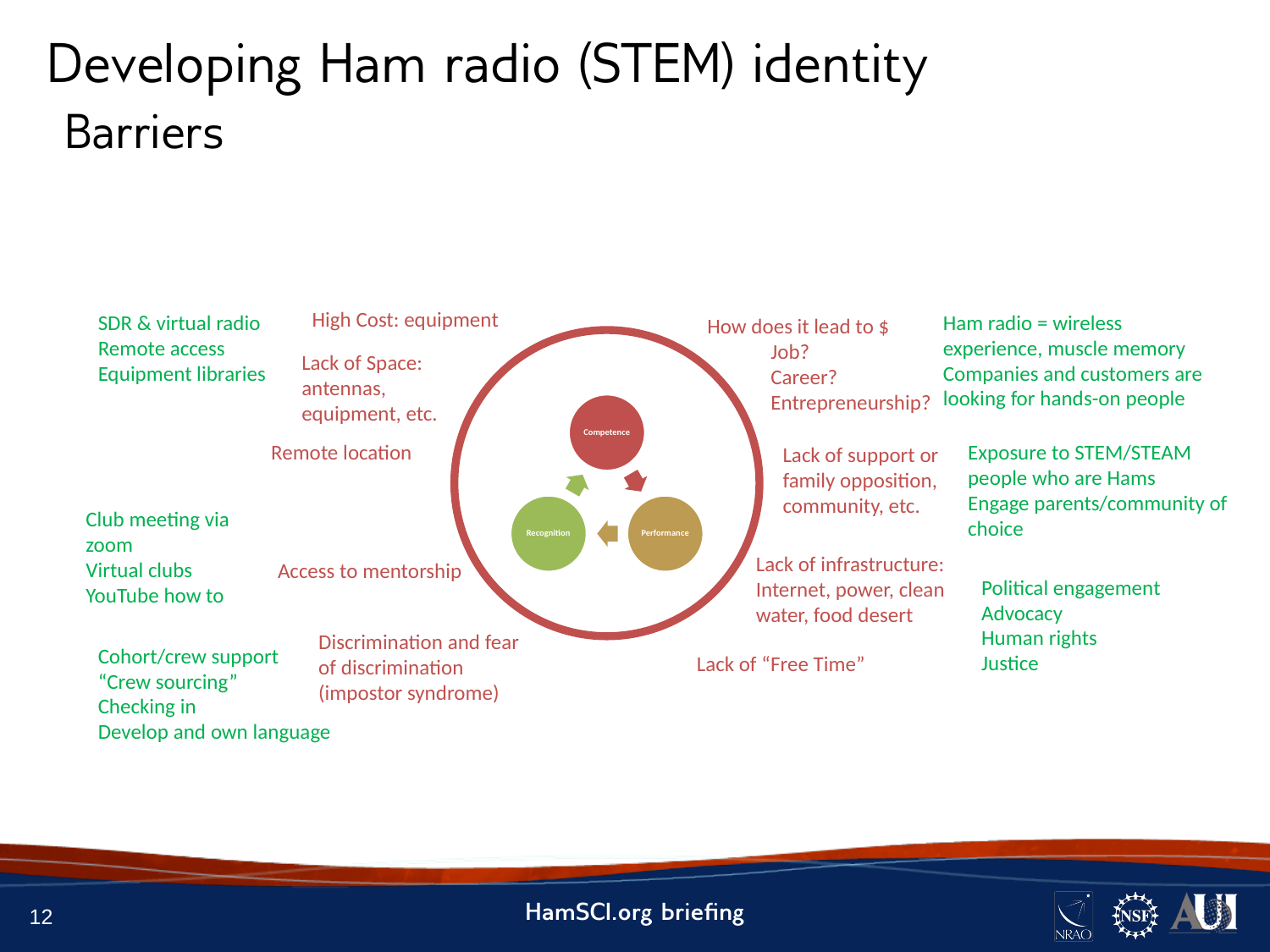

Developing Ham radio (STEM) identity
Barriers
High Cost: equipment
SDR & virtual radio
Remote access
Equipment libraries
Ham radio = wireless experience, muscle memory
Companies and customers are looking for hands-on people
How does it lead to $
Job?
Career?
Entrepreneurship?

Lack of Space: antennas, equipment, etc.
Competence

Performance

Recognition

Remote location
Exposure to STEM/STEAM people who are Hams
Engage parents/community of choice
Lack of support or family opposition, community, etc.
Club meeting via zoom
Virtual clubs
YouTube how to
Lack of infrastructure: Internet, power, clean water, food desert
Access to mentorship
Political engagement
Advocacy
Human rights
Justice
Discrimination and fear of discrimination (impostor syndrome)
Cohort/crew support
“Crew sourcing”
Checking in
Develop and own language
Lack of “Free Time”